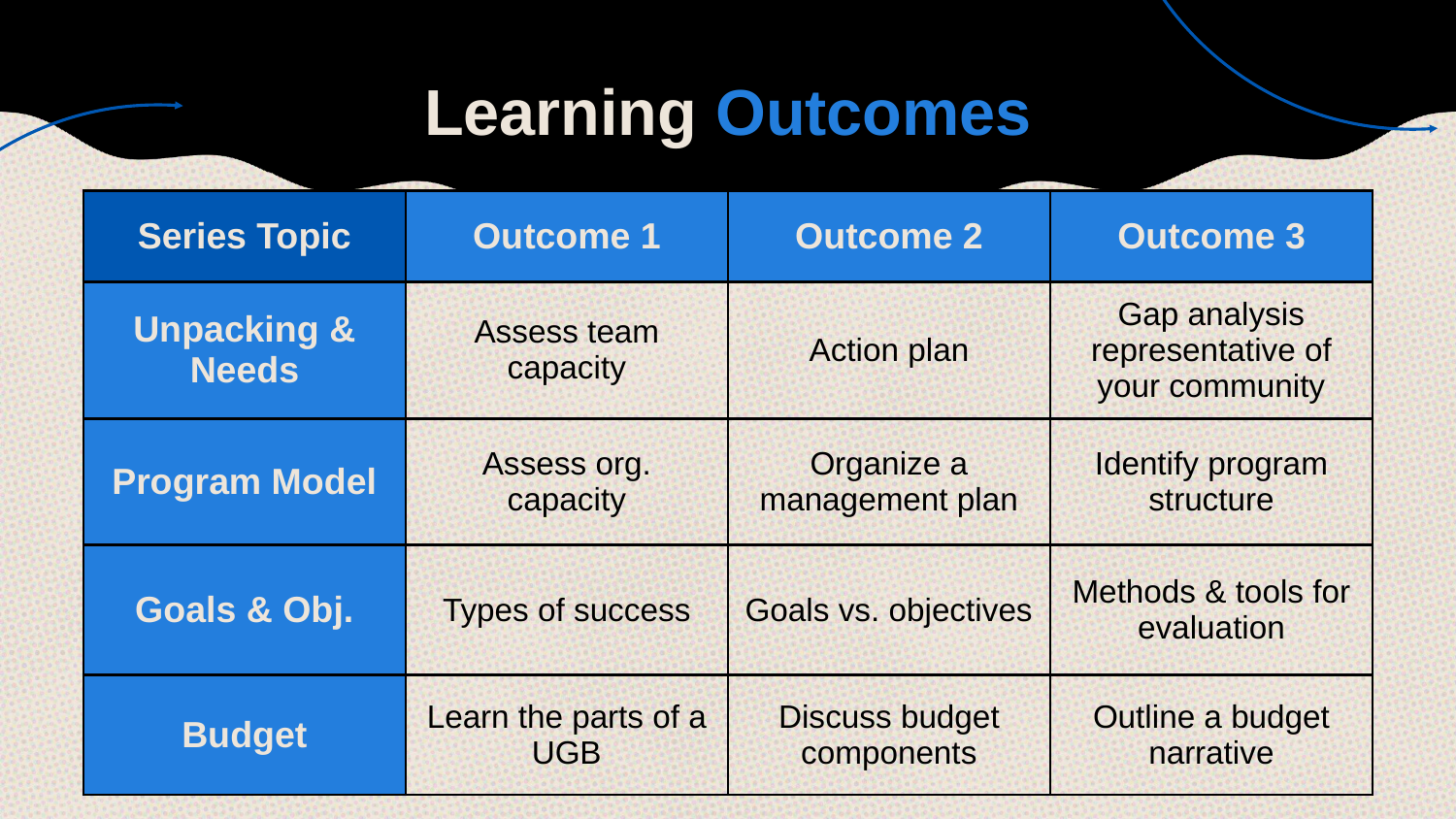

# Learning Outcomes
| Series Topic | Outcome 1 | Outcome 2 | Outcome 3 |
| --- | --- | --- | --- |
| Unpacking & Needs | Assess team capacity | Action plan | Gap analysis representative of your community |
| Program Model | Assess org. capacity | Organize a management plan | Identify program structure |
| Goals & Obj. | Types of success | Goals vs. objectives | Methods & tools for evaluation |
| Budget | Learn the parts of a UGB | Discuss budget components | Outline a budget narrative |